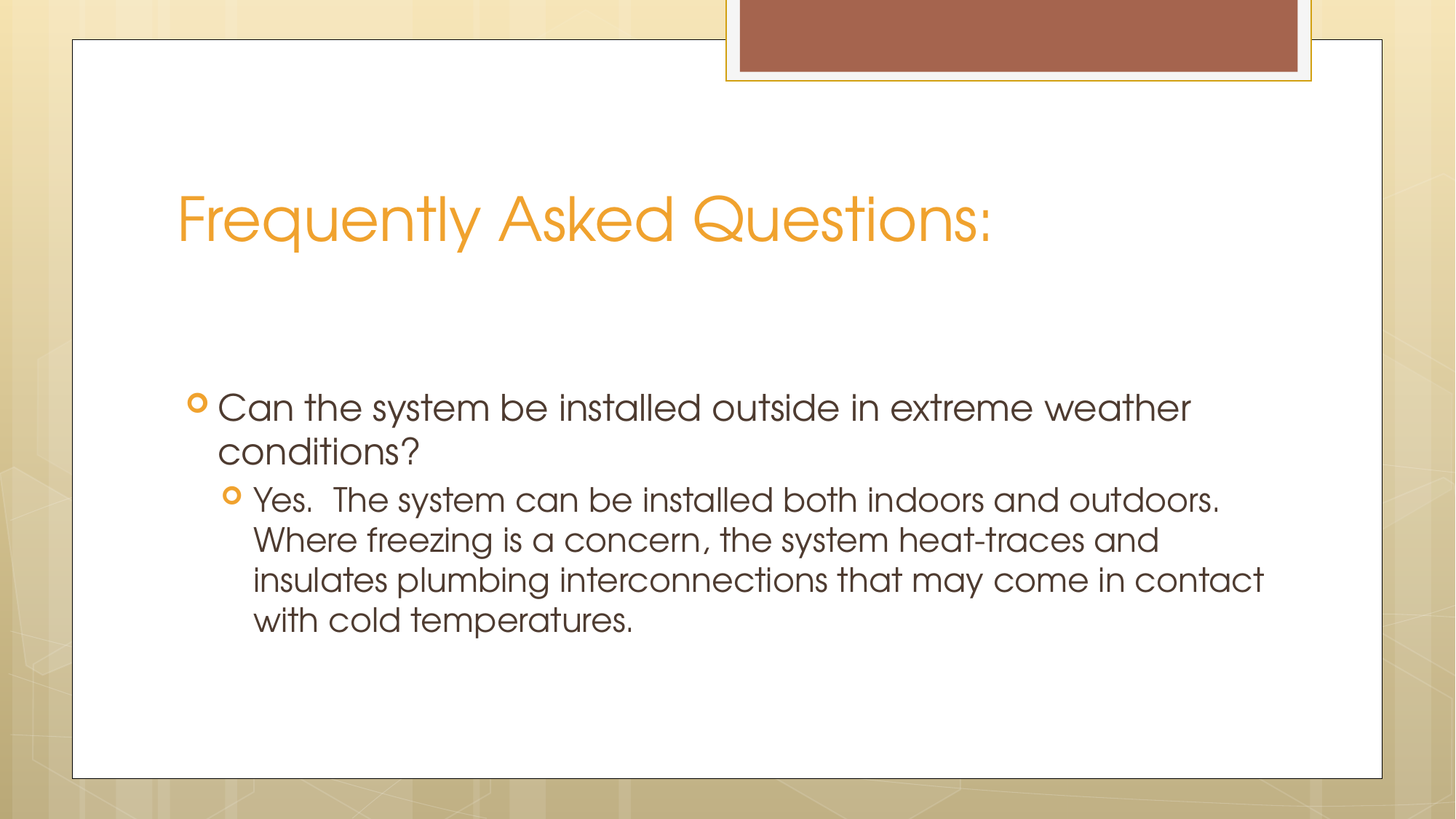

# Frequently Asked Questions:

Can the system be installed outside in extreme weather conditions?
Yes.  The system can be installed both indoors and outdoors.  Where freezing is a concern, the system heat-traces and insulates plumbing interconnections that may come in contact with cold temperatures.